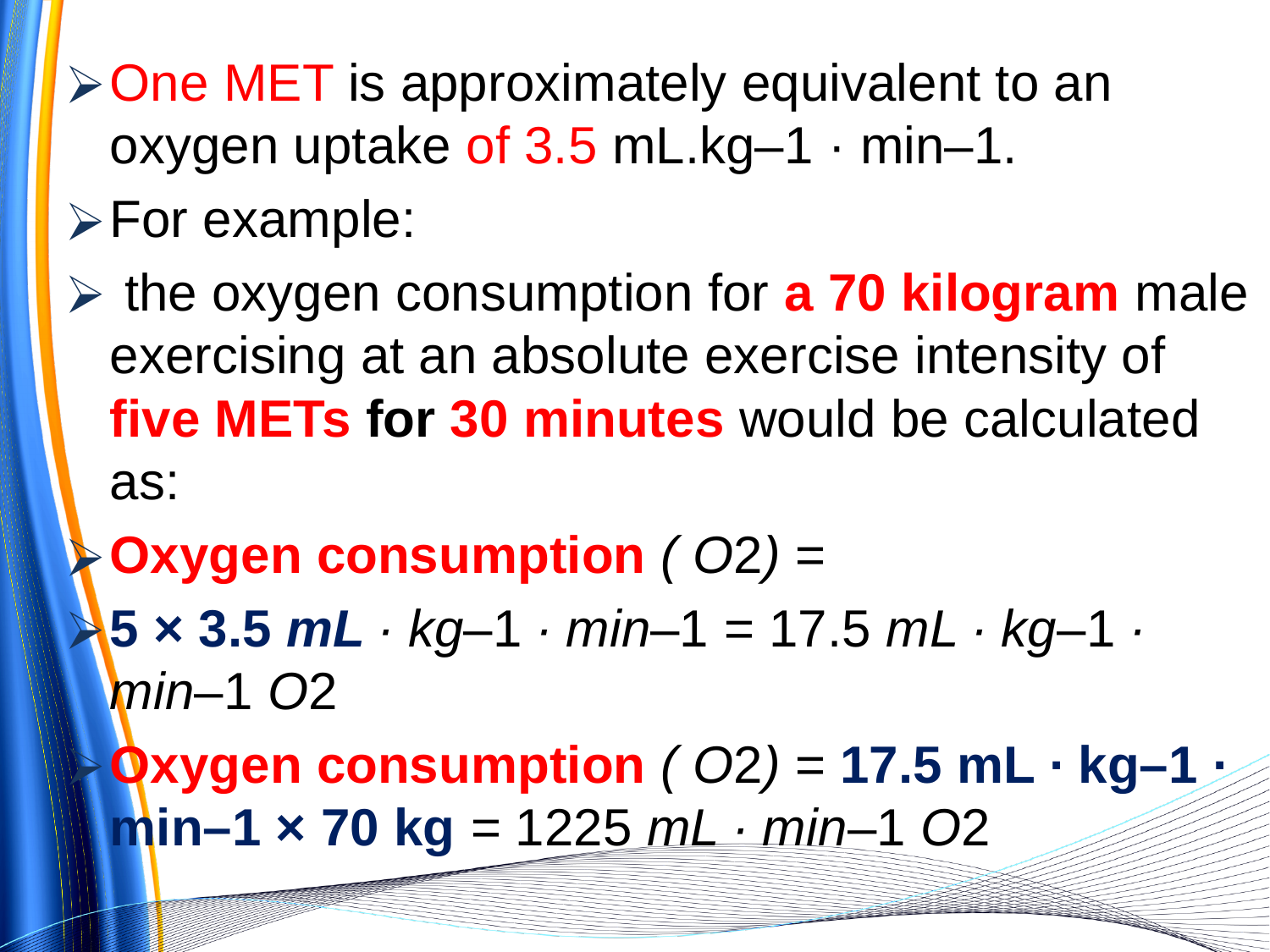

One MET is approximately equivalent to an oxygen uptake of 3.5 mL.kg–1 · min–1.
For example:
 the oxygen consumption for a 70 kilogram male exercising at an absolute exercise intensity of five METs for 30 minutes would be calculated as:
Oxygen consumption ( O2) =
5 × 3.5 mL ∙ kg–1 ∙ min–1 = 17.5 mL ∙ kg–1 ∙ min–1 O2
Oxygen consumption ( O2) = 17.5 mL ∙ kg–1 ∙ min–1 × 70 kg = 1225 mL ∙ min–1 O2